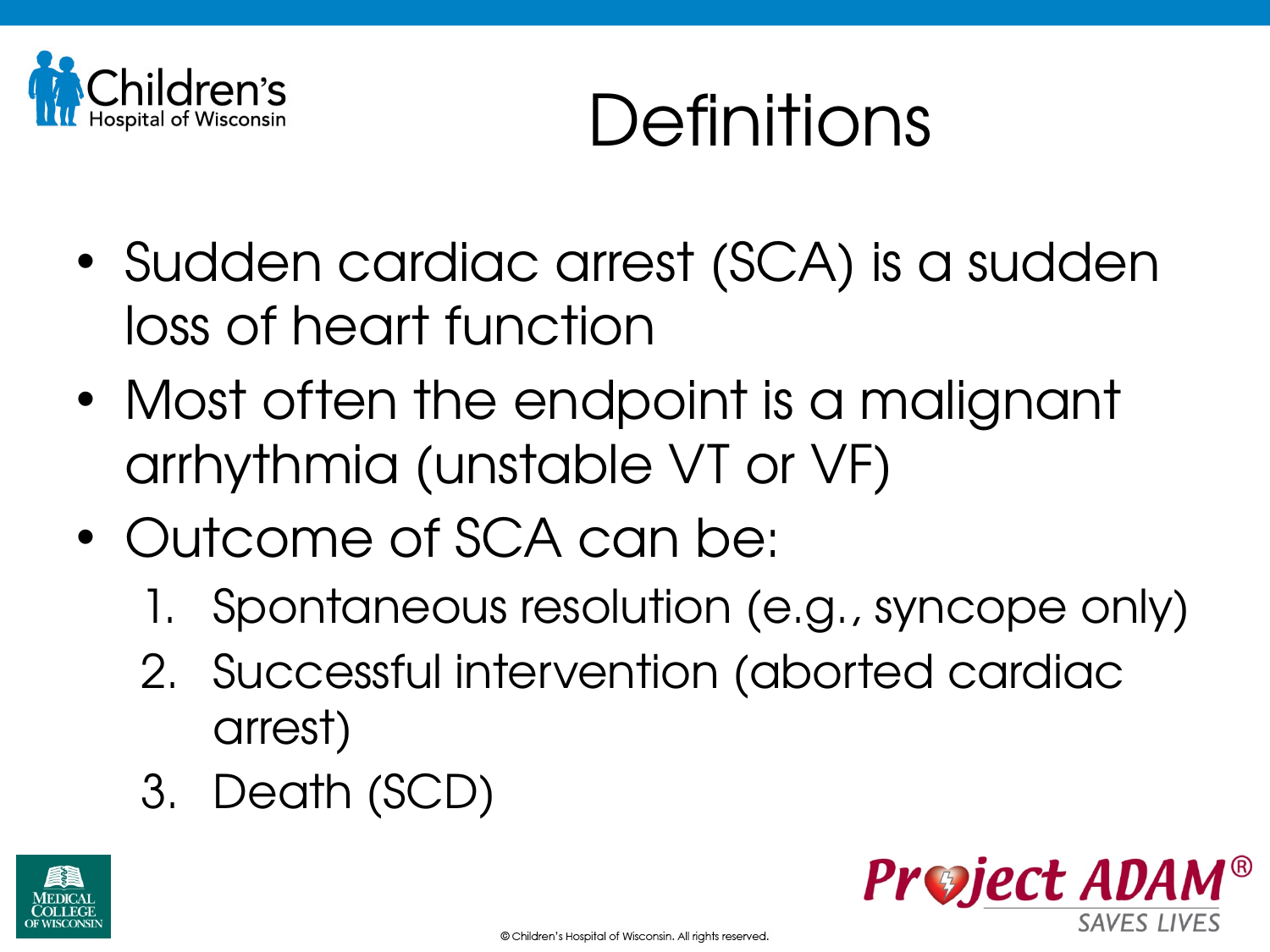

# Definitions
Sudden cardiac arrest (SCA) is a sudden loss of heart function
Most often the endpoint is a malignant arrhythmia (unstable VT or VF)
Outcome of SCA can be:
Spontaneous resolution (e.g., syncope only)
Successful intervention (aborted cardiac arrest)
Death (SCD)